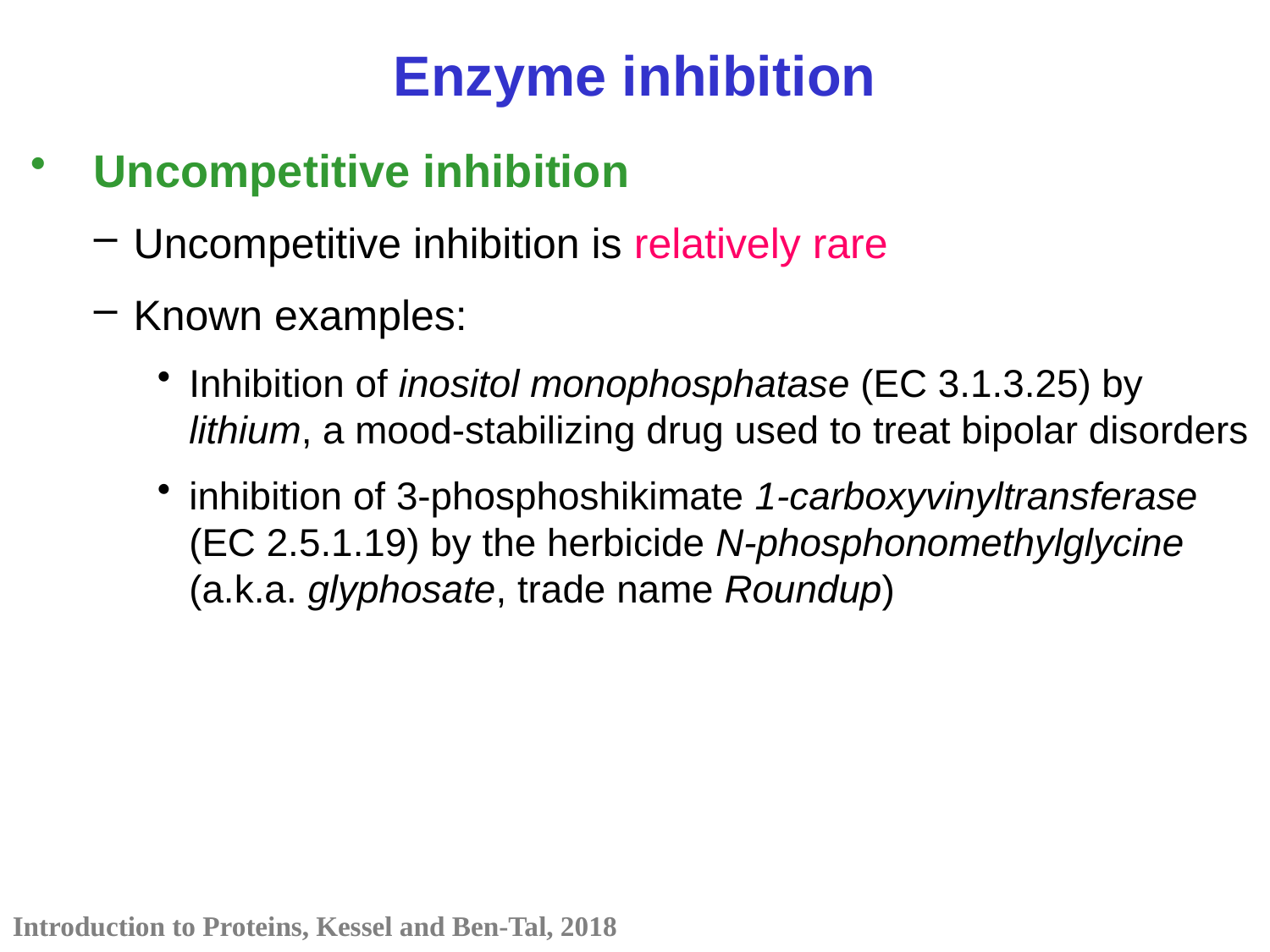

Enzyme inhibition
Uncompetitive inhibition
Uncompetitive inhibition is relatively rare
Known examples:
Inhibition of inositol monophosphatase (EC 3.1.3.25) by lithium, a mood-stabilizing drug used to treat bipolar disorders
inhibition of 3-phosphoshikimate 1-carboxyvinyltransferase (EC 2.5.1.19) by the herbicide N-phosphonomethylglycine (a.k.a. glyphosate, trade name Roundup)